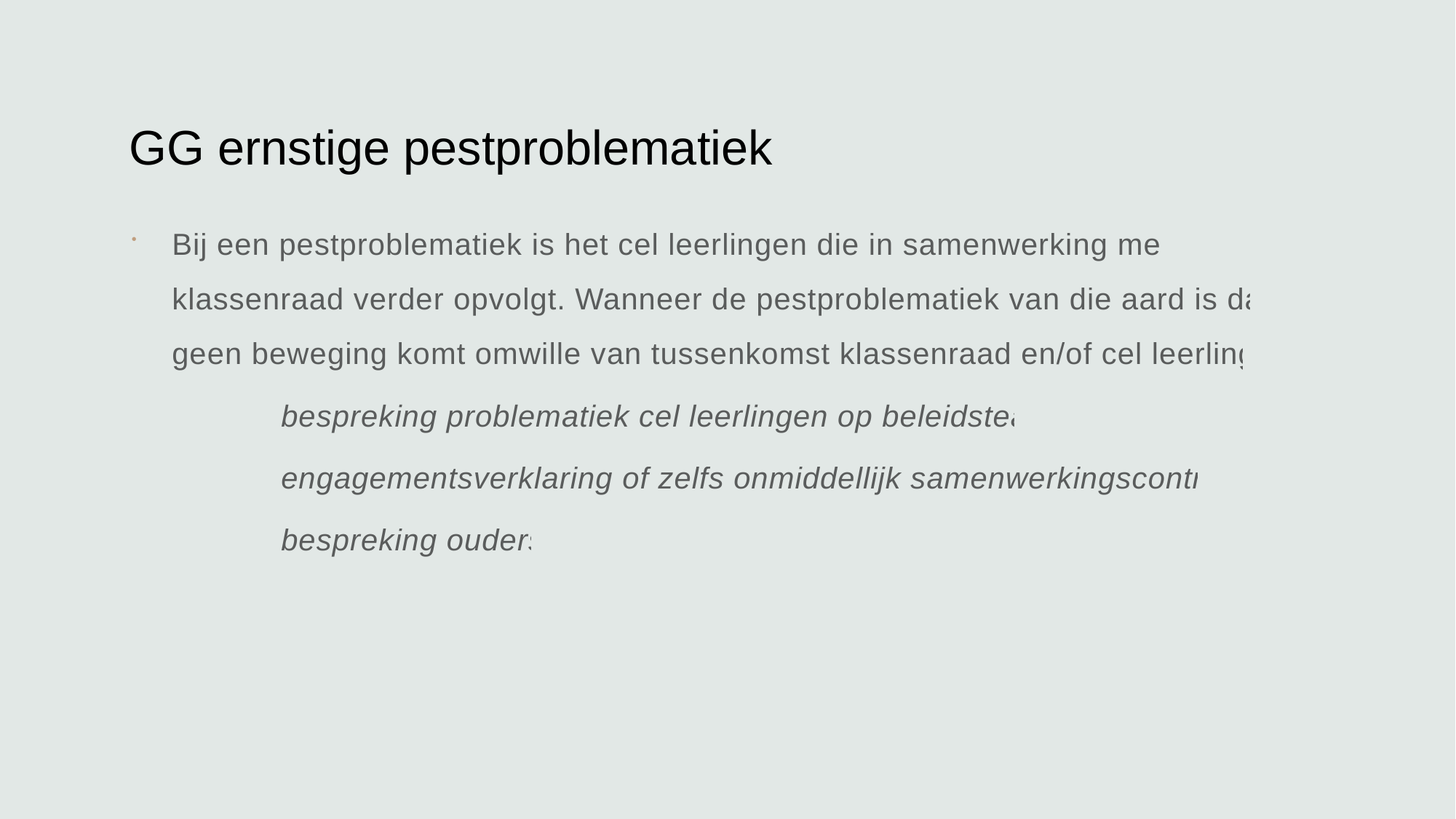

# GG ernstige pestproblematiek
Bij een pestproblematiek is het cel leerlingen die in samenwerking met de klassenraad verder opvolgt. Wanneer de pestproblematiek van die aard is dat er geen beweging komt omwille van tussenkomst klassenraad en/of cel leerlingen:
	bespreking problematiek cel leerlingen op beleidsteam
	engagementsverklaring of zelfs onmiddellijk samenwerkingscontract
	bespreking ouders